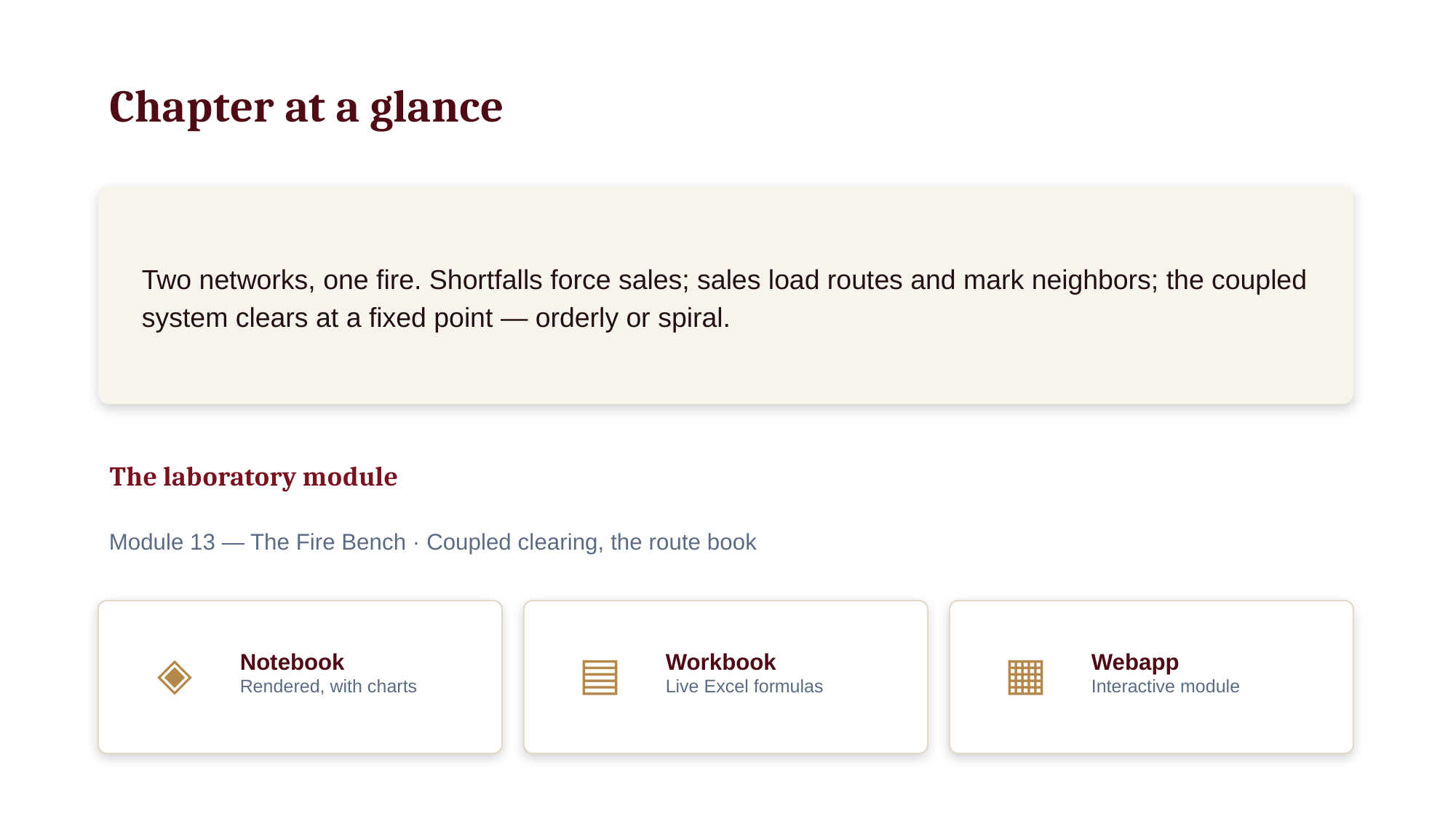

Chapter at a glance

Two networks, one fire. Shortfalls force sales; sales load routes and mark neighbors; the coupled system clears at a fixed point — orderly or spiral.
The laboratory module
Module 13 — The Fire Bench · Coupled clearing, the route book

◈
Notebook
Rendered, with charts
▤
Workbook
Live Excel formulas
▦
Webapp
Interactive module